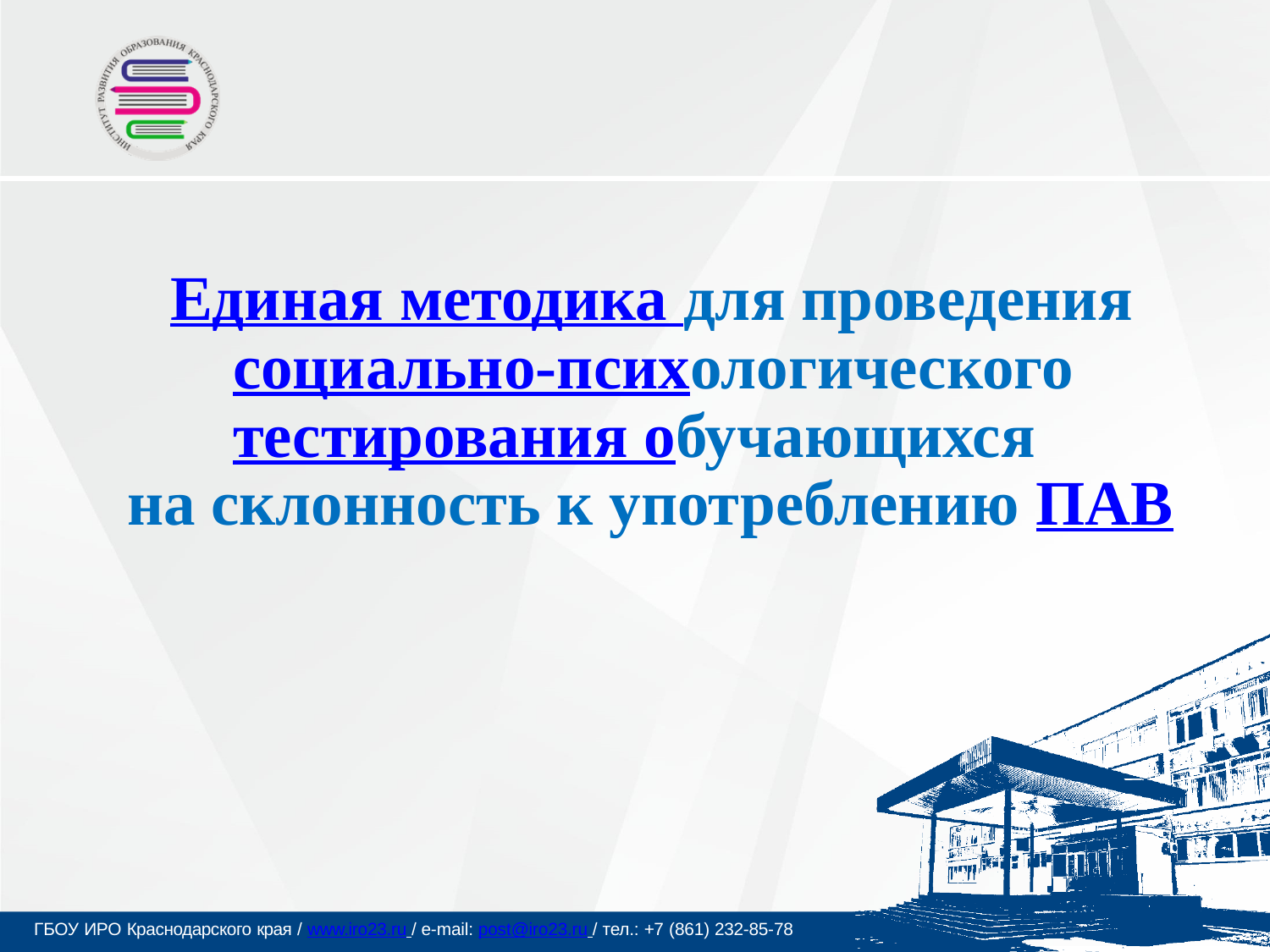

# Единая методика для проведения  социально-психологического  тестирования обучающихся
на склонность к употреблению ПАВ
ГБОУ ИРО Краснодарского края / www.iro23.ru / e-mail: post@iro23.ru / тел.: +7 (861) 232-85-78